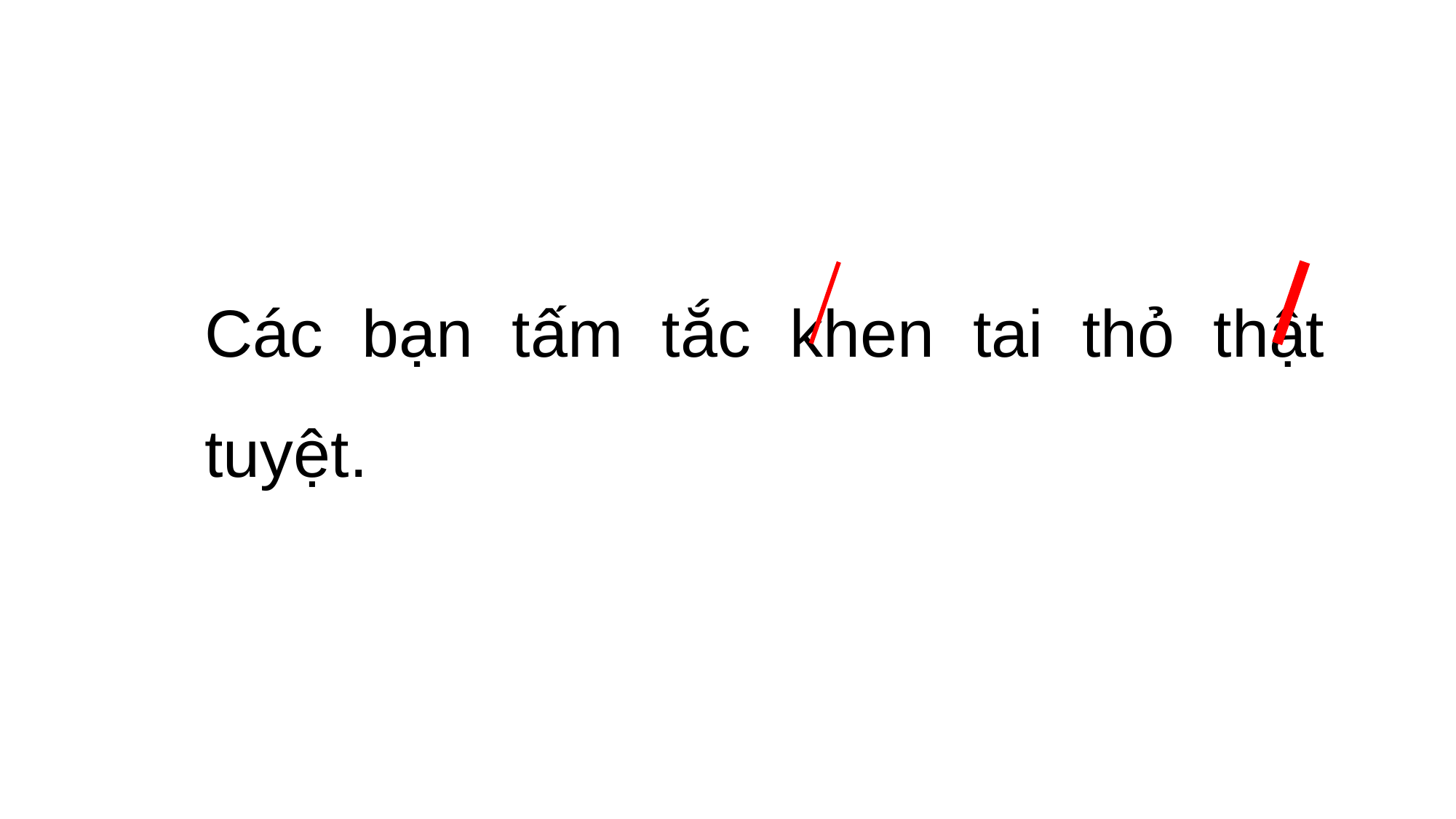

Các bạn tấm tắc khen tai thỏ thật tuyệt.